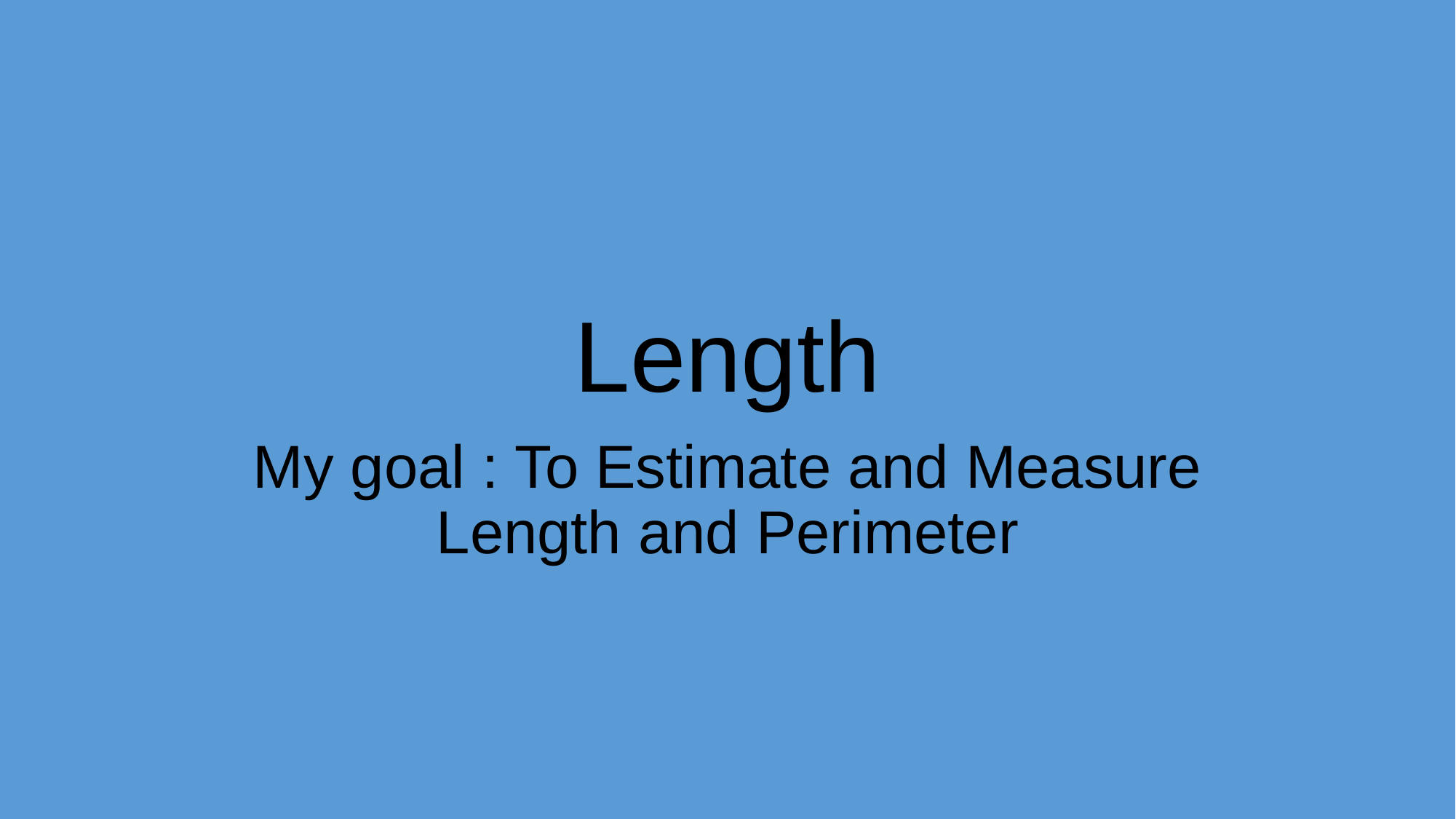

# Length
My goal : To Estimate and Measure Length and Perimeter